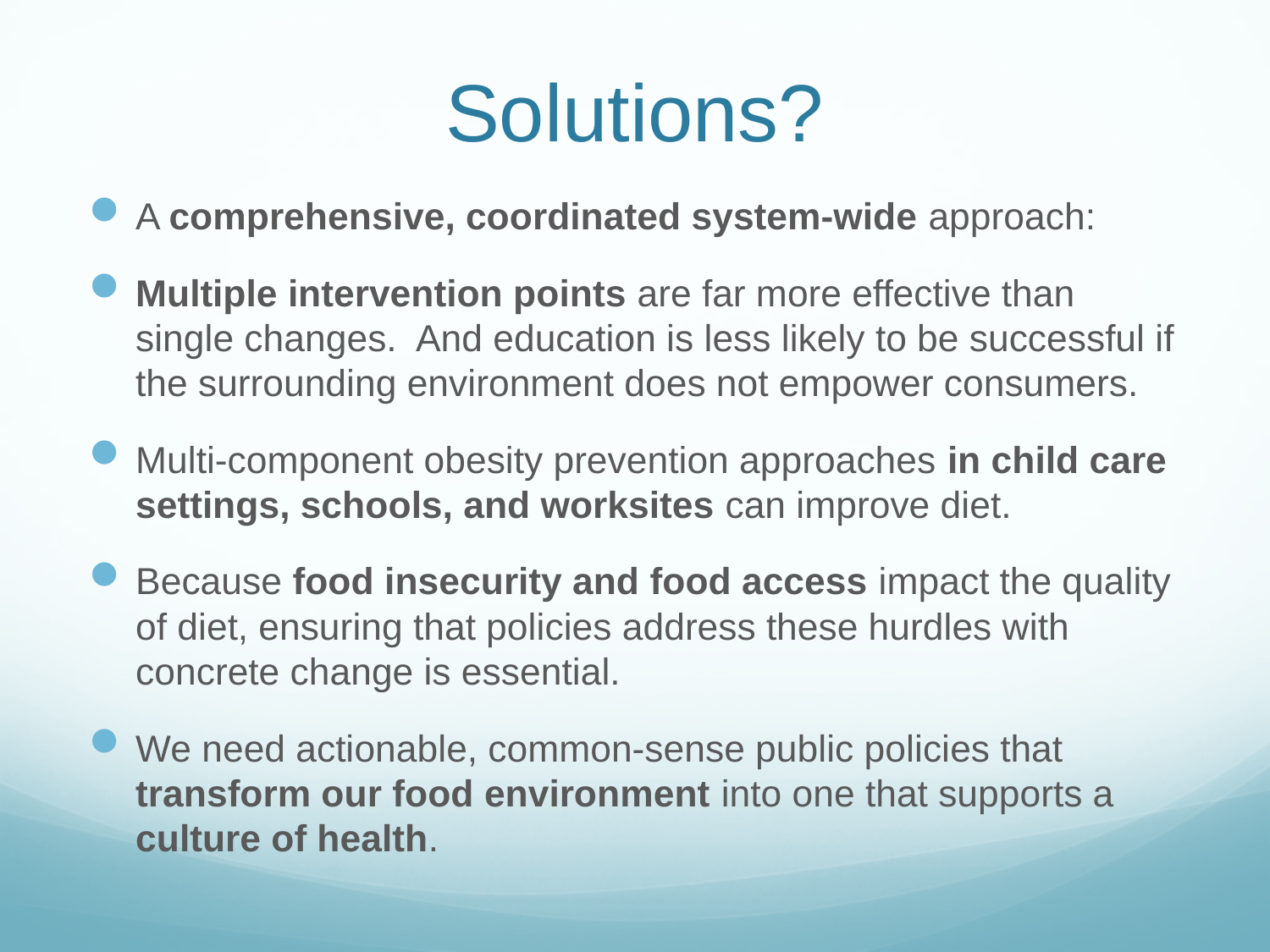

# Solutions?
A comprehensive, coordinated system-wide approach:
Multiple intervention points are far more effective than single changes.  And education is less likely to be successful if the surrounding environment does not empower consumers.
Multi-component obesity prevention approaches in child care settings, schools, and worksites can improve diet.
Because food insecurity and food access impact the quality of diet, ensuring that policies address these hurdles with concrete change is essential.
We need actionable, common-sense public policies that transform our food environment into one that supports a culture of health.